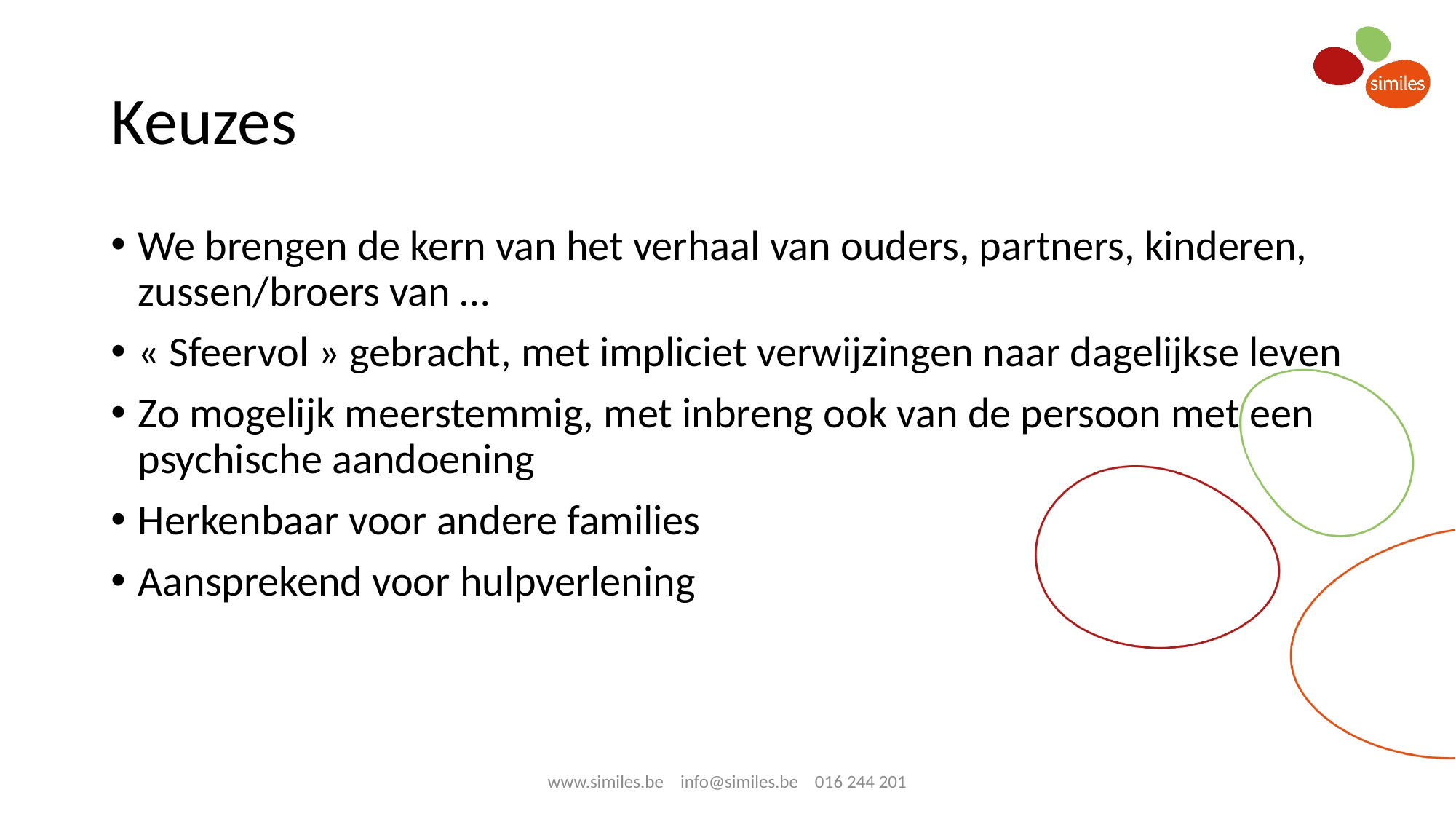

# Keuzes
We brengen de kern van het verhaal van ouders, partners, kinderen, zussen/broers van …
« Sfeervol » gebracht, met impliciet verwijzingen naar dagelijkse leven
Zo mogelijk meerstemmig, met inbreng ook van de persoon met een psychische aandoening
Herkenbaar voor andere families
Aansprekend voor hulpverlening
www.similes.be    info@similes.be    016 244 201